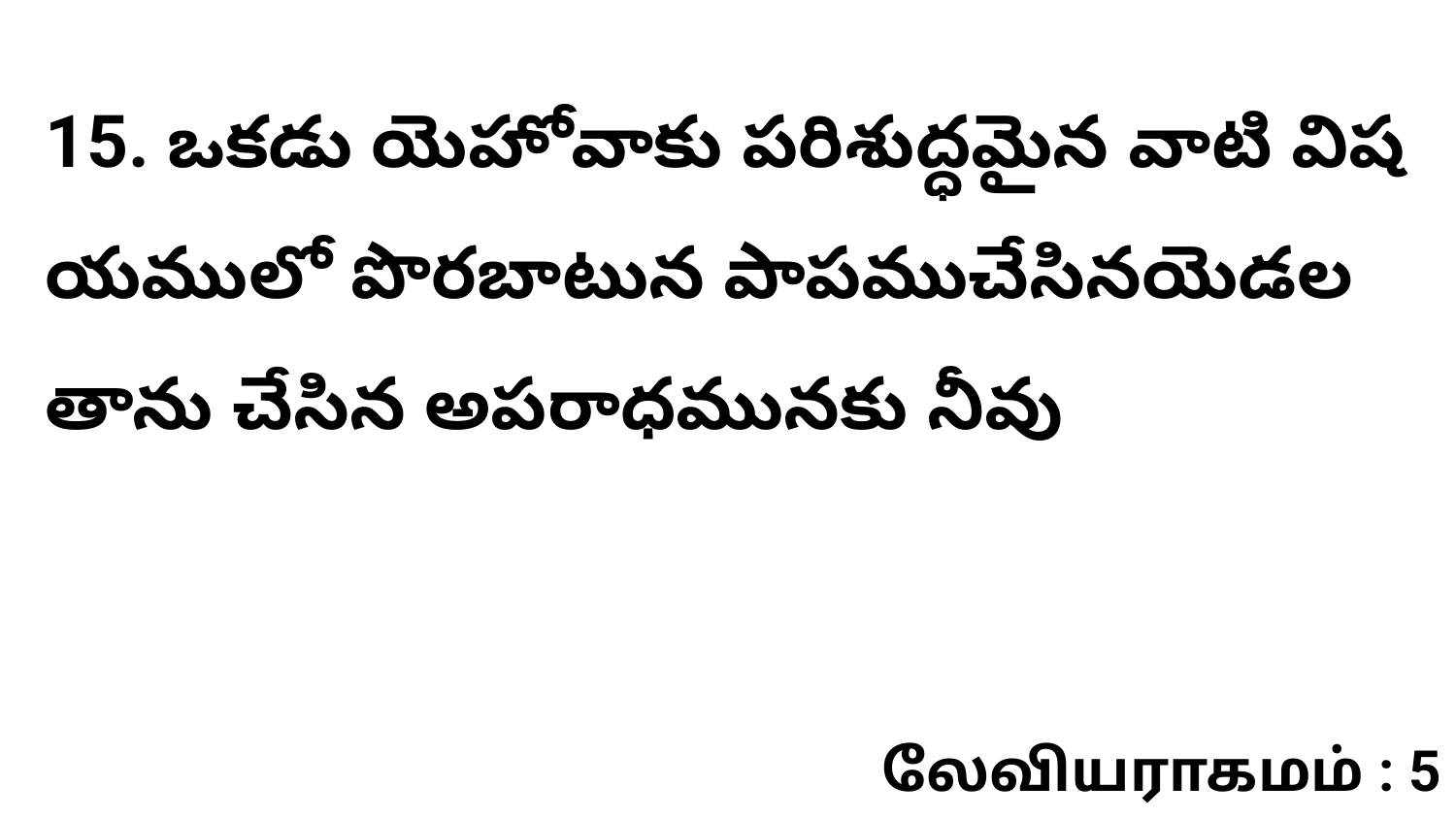

15. ఒకడు యెహోవాకు పరిశుద్ధమైన వాటి విష యములో పొరబాటున పాపముచేసినయెడల తాను చేసిన అపరాధమునకు నీవు
லேவியராகமம் : 5